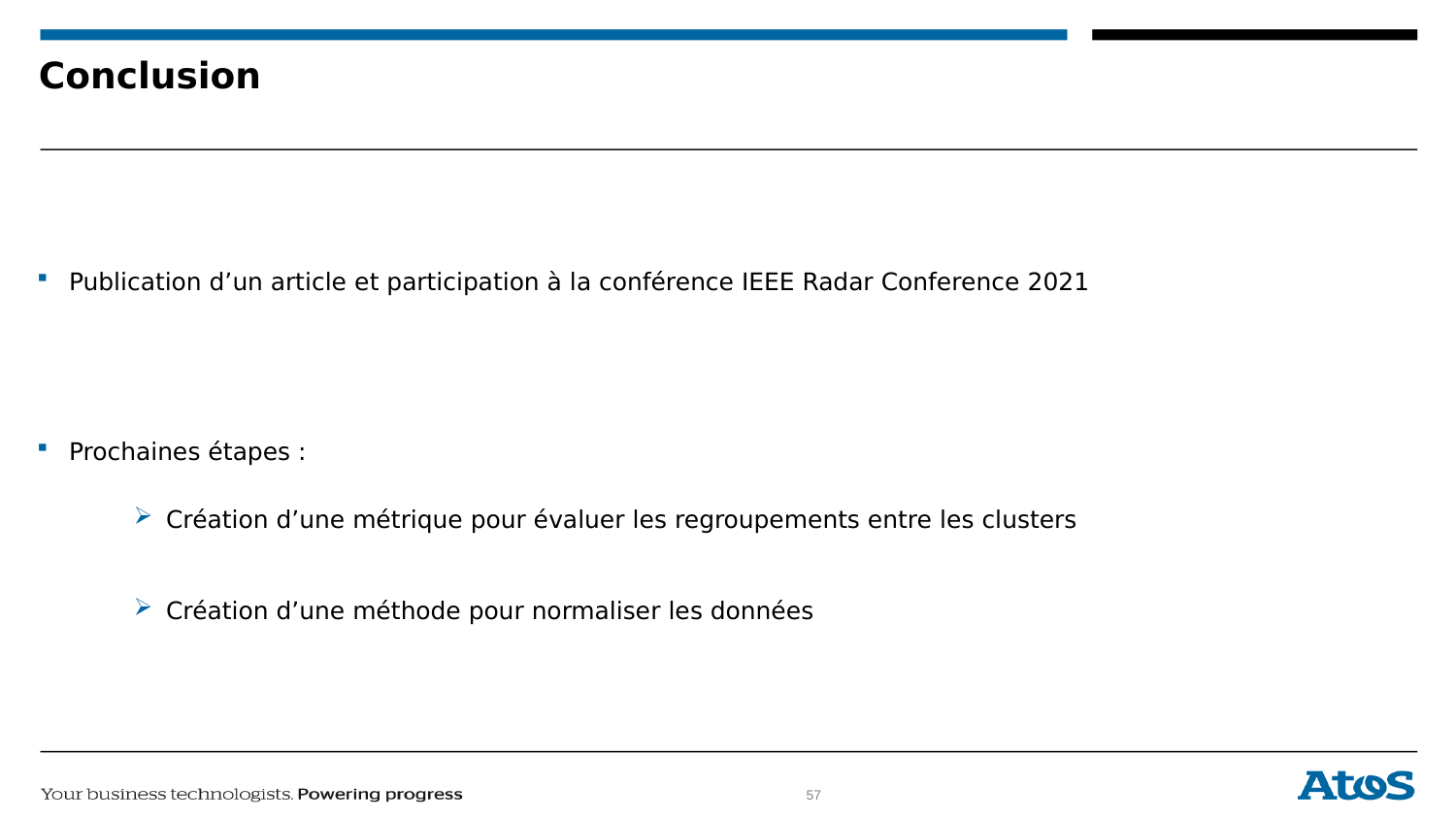

# Conclusion

Publication d’un article et participation à la conférence IEEE Radar Conference 2021

Prochaines étapes :

Création d’une métrique pour évaluer les regroupements entre les clusters

Création d’une méthode pour normaliser les données